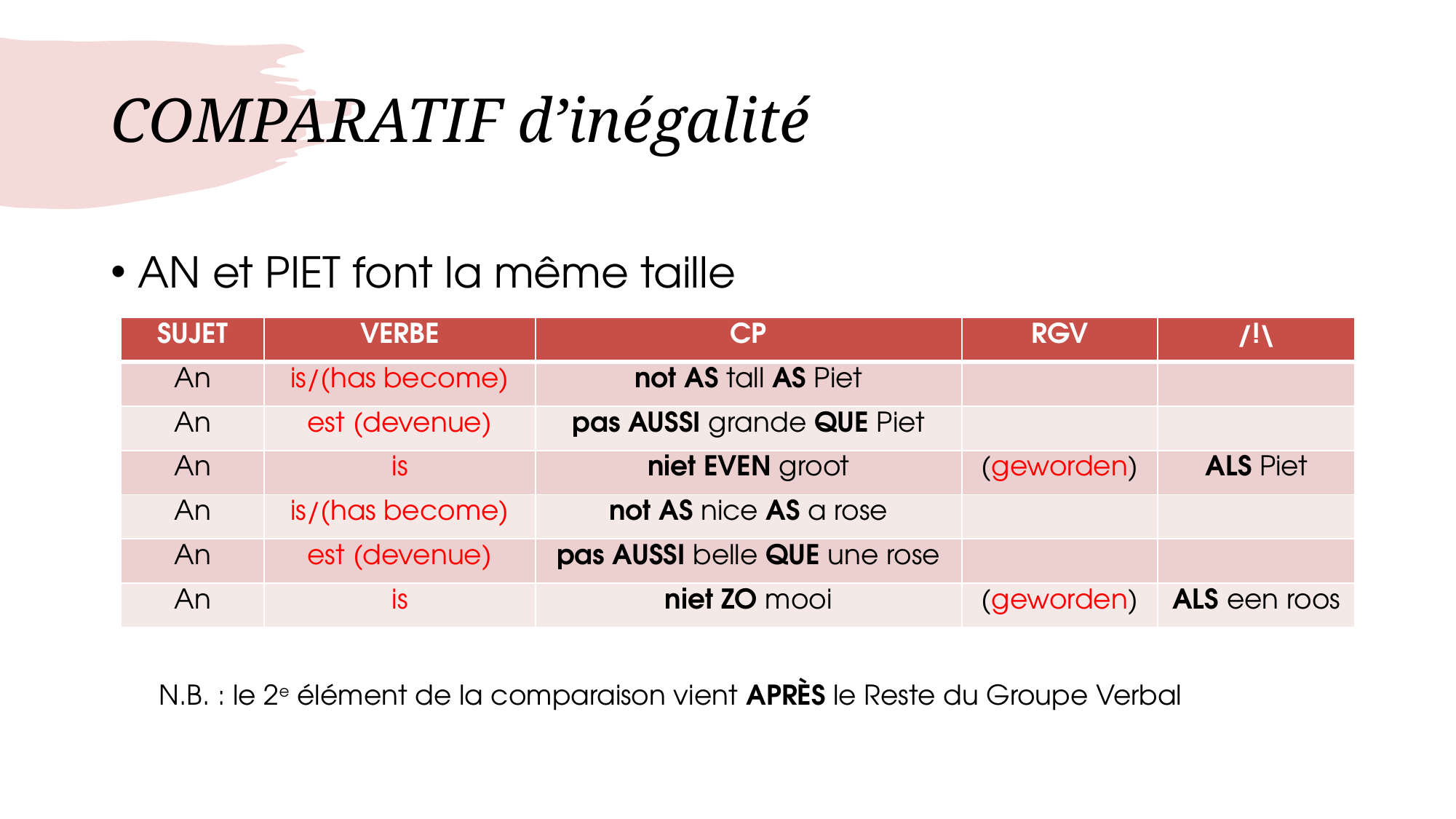

# COMPARATIF d’inégalité
AN et PIET font la même taille

| SUJET | VERBE | CP | RGV | /!\ |
| --- | --- | --- | --- | --- |
| An | is/(has become) | not AS tall AS Piet |  |  |
| An | est (devenue) | pas AUSSI grande QUE Piet |  |  |
| An | is | niet EVEN groot | (geworden) | ALS Piet |
| An | is/(has become) | not AS nice AS a rose |  |  |
| An | est (devenue) | pas AUSSI belle QUE une rose |  |  |
| An | is | niet ZO mooi | (geworden) | ALS een roos |
N.B. : le 2e élément de la comparaison vient APRÈS le Reste du Groupe Verbal